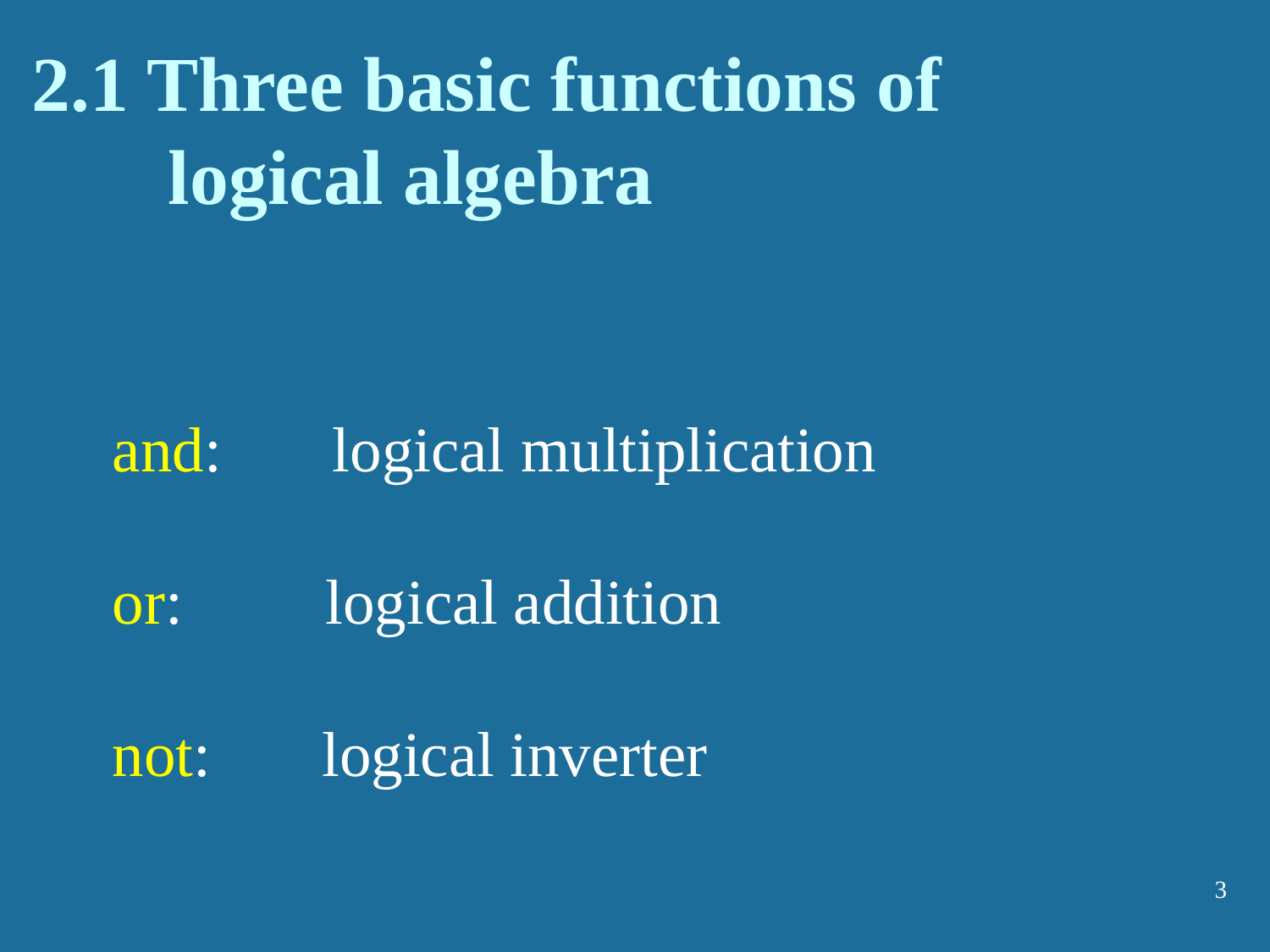

2.1 Three basic functions of
        logical algebra
and:       logical multiplication
or:         logical addition
not:       logical inverter
3